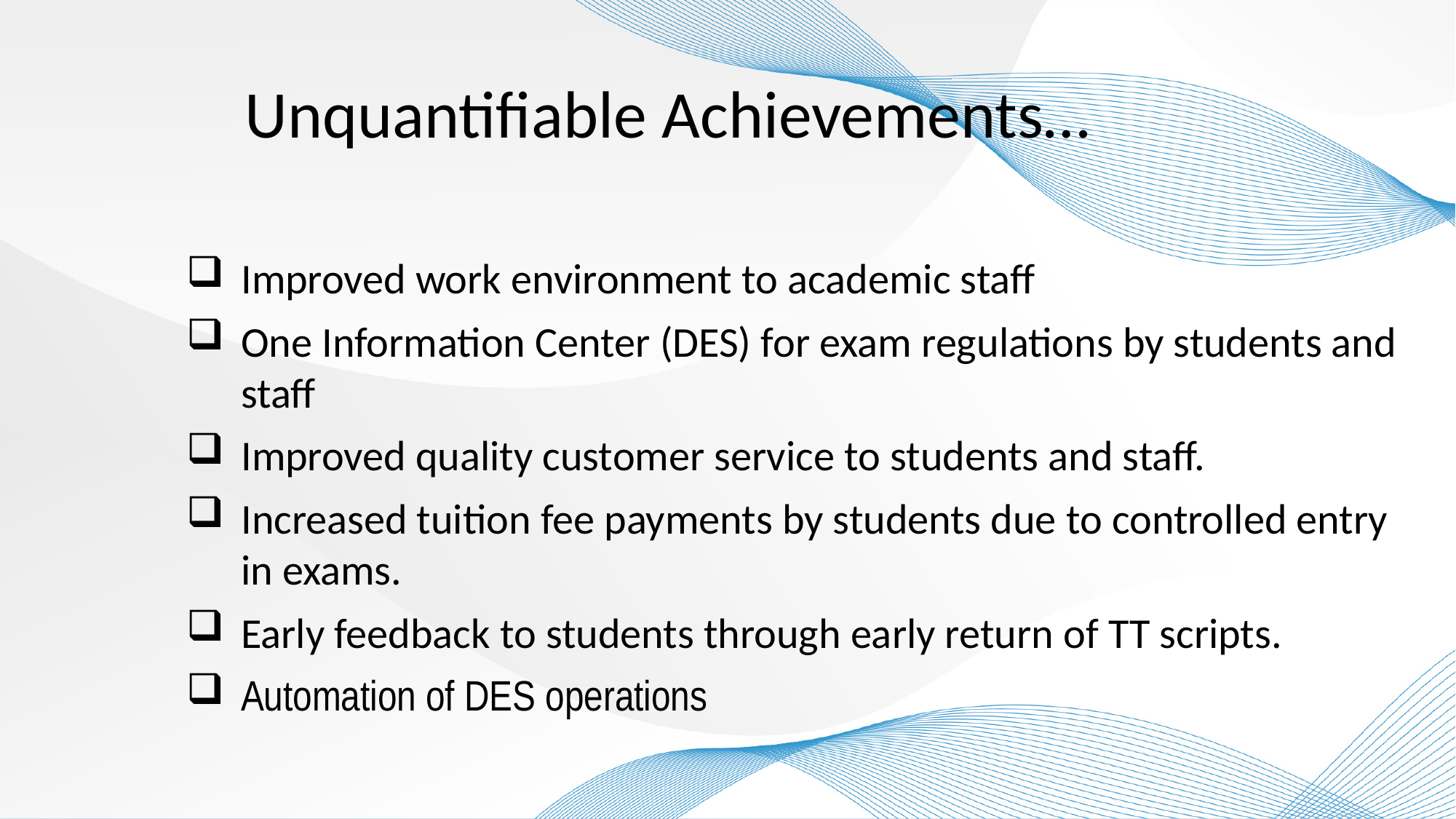

Unquantifiable Achievements…
Improved work environment to academic staff
One Information Center (DES) for exam regulations by students and staff
Improved quality customer service to students and staff.
Increased tuition fee payments by students due to controlled entry in exams.
Early feedback to students through early return of TT scripts.
Automation of DES operations